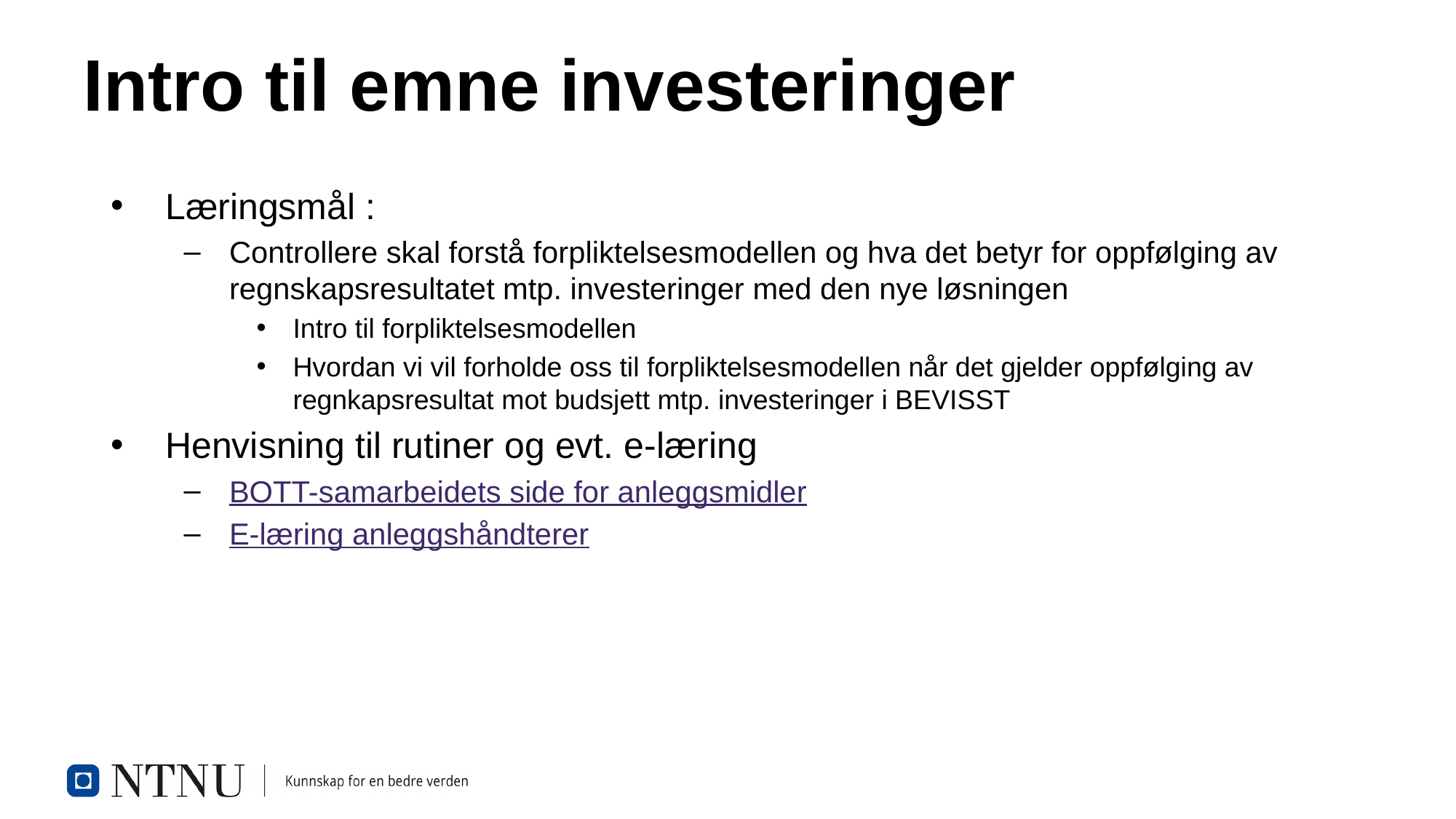

# Intro til emne investeringer
Læringsmål :
Controllere skal forstå forpliktelsesmodellen og hva det betyr for oppfølging av regnskapsresultatet mtp. investeringer med den nye løsningen
Intro til forpliktelsesmodellen
Hvordan vi vil forholde oss til forpliktelsesmodellen når det gjelder oppfølging av regnkapsresultat mot budsjett mtp. investeringer i BEVISST
Henvisning til rutiner og evt. e-læring
BOTT-samarbeidets side for anleggsmidler
E-læring anleggshåndterer